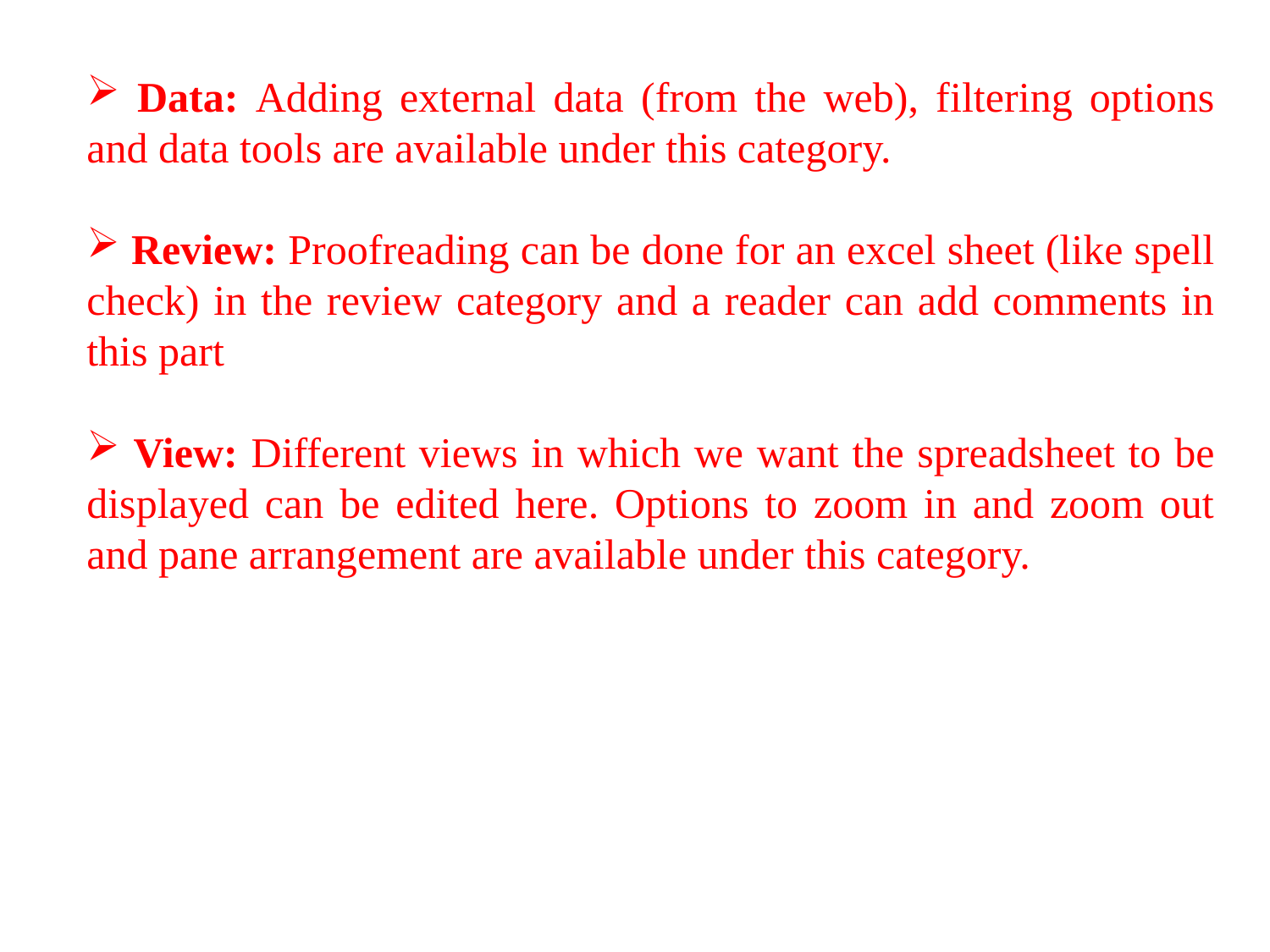

Data: Adding external data (from the web), filtering options and data tools are available under this category.

 Review: Proofreading can be done for an excel sheet (like spell check) in the review category and a reader can add comments in this part

 View: Different views in which we want the spreadsheet to be displayed can be edited here. Options to zoom in and zoom out and pane arrangement are available under this category.